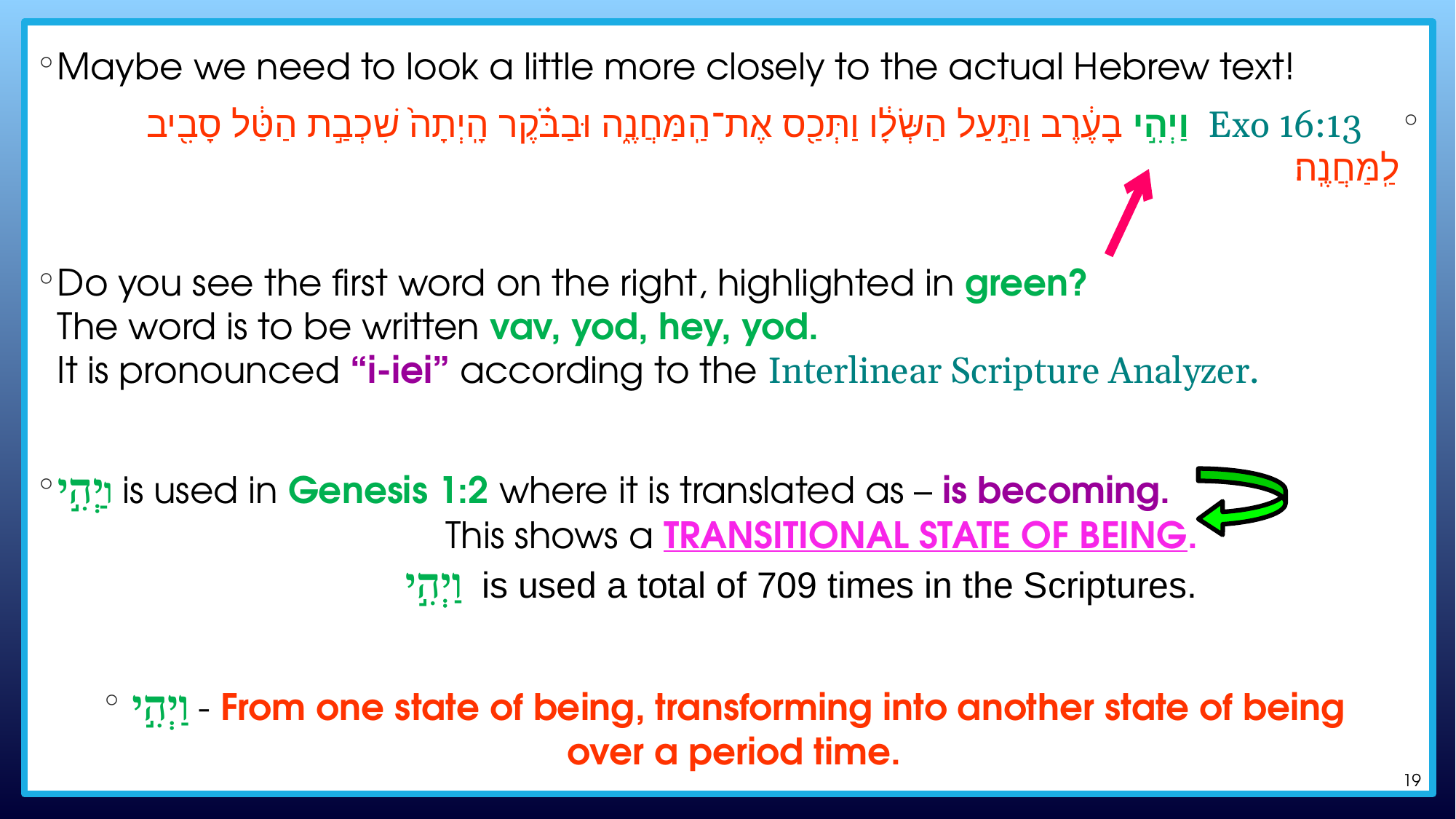

Maybe we need to look a little more closely to the actual Hebrew text!
    Exo 16:13  וַיְהִ֣י בָעֶ֔רֶב וַתַּ֣עַל הַשְּׂלָ֔ו וַתְּכַ֖ס אֶת־הַֽמַּחֲנֶ֑ה וּבַבֹּ֗קֶר הָֽיְתָה֙ שִׁכְבַ֣ת הַטַּ֔ל סָבִ֖יב לַֽמַּחֲנֶֽה׃

Do you see the first word on the right, highlighted in green?
The word is to be written vav, yod, hey, yod.
It is pronounced “i-iei” according to the Interlinear Scripture Analyzer.

וַיְהִ֣י is used in Genesis 1:2 where it is translated as – is becoming.
 			      This shows a TRANSITIONAL STATE OF BEING.  					  וַיְהִ֣י .is used a total of 709 times in the Scriptures.

 וַיְהִ֣י - From one state of being, transforming into another state of being
over a period time.

19